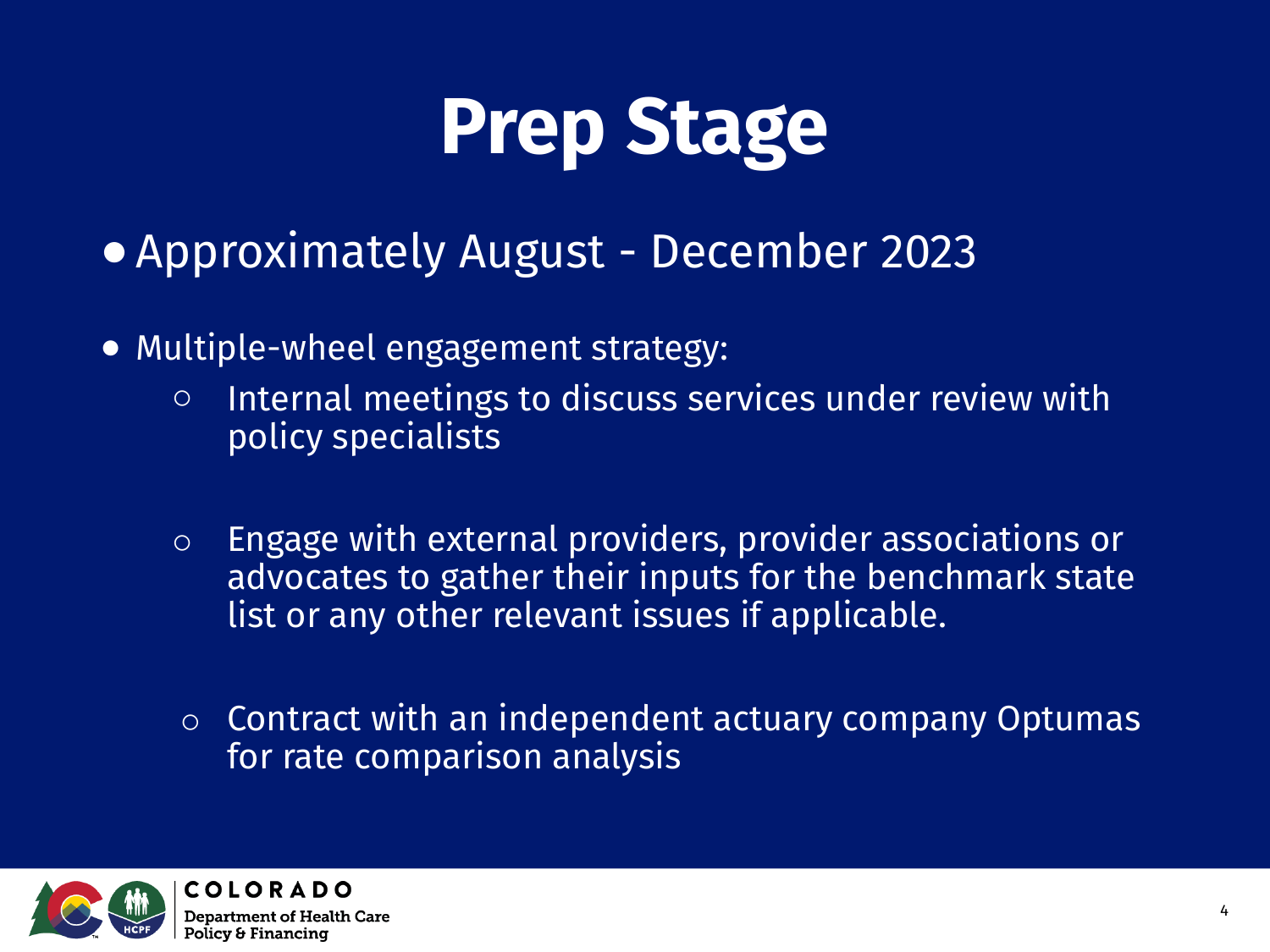

# Prep Stage
Approximately August - December 2023

Multiple-wheel engagement strategy:
Internal meetings to discuss services under review with policy specialists

Engage with external providers, provider associations or advocates to gather their inputs for the benchmark state list or any other relevant issues if applicable.

Contract with an independent actuary company Optumas for rate comparison analysis
4